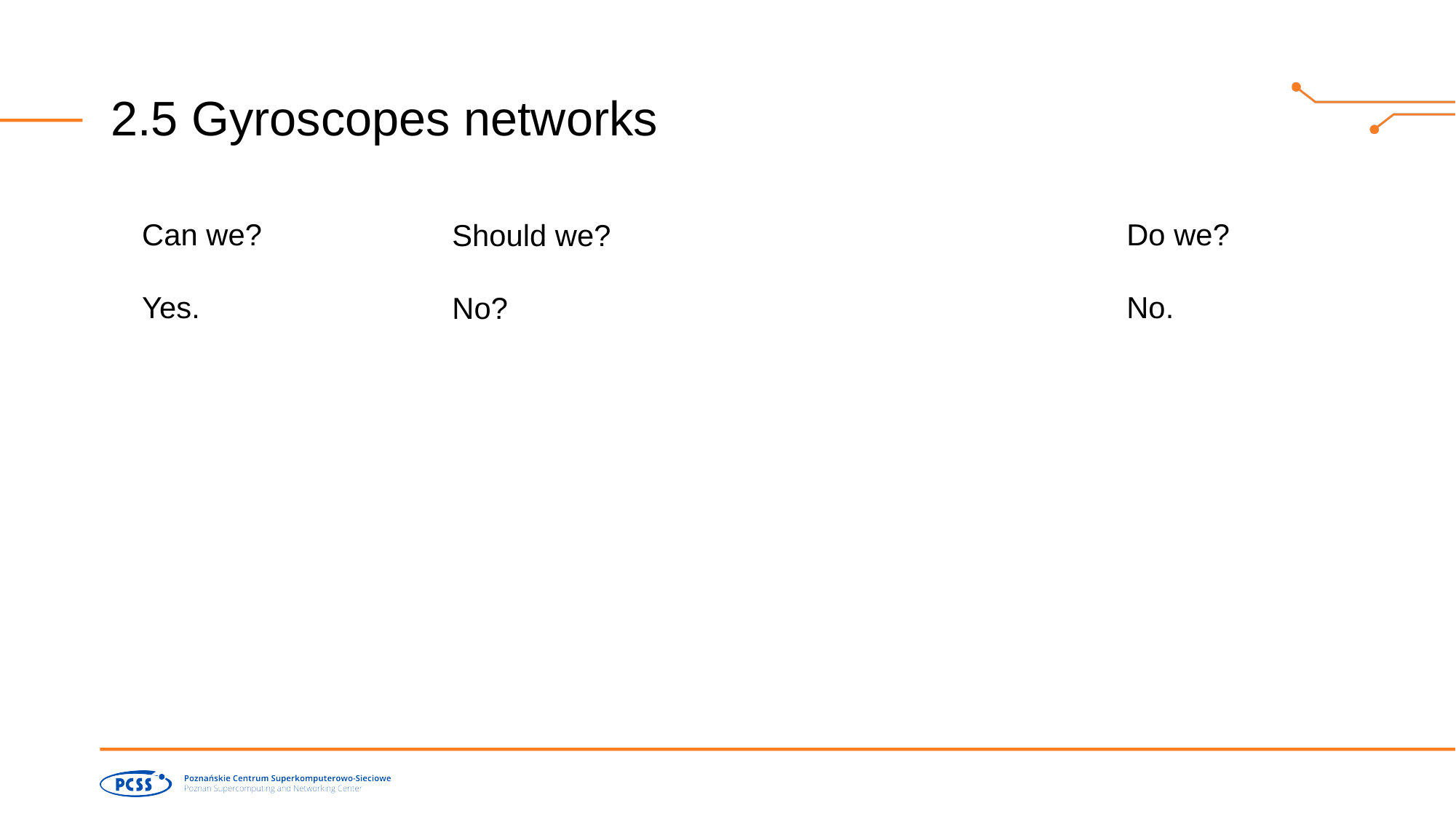

# 2.5 Gyroscopes networks
Do we?

No.
Can we?

Yes.
Should we?

No?